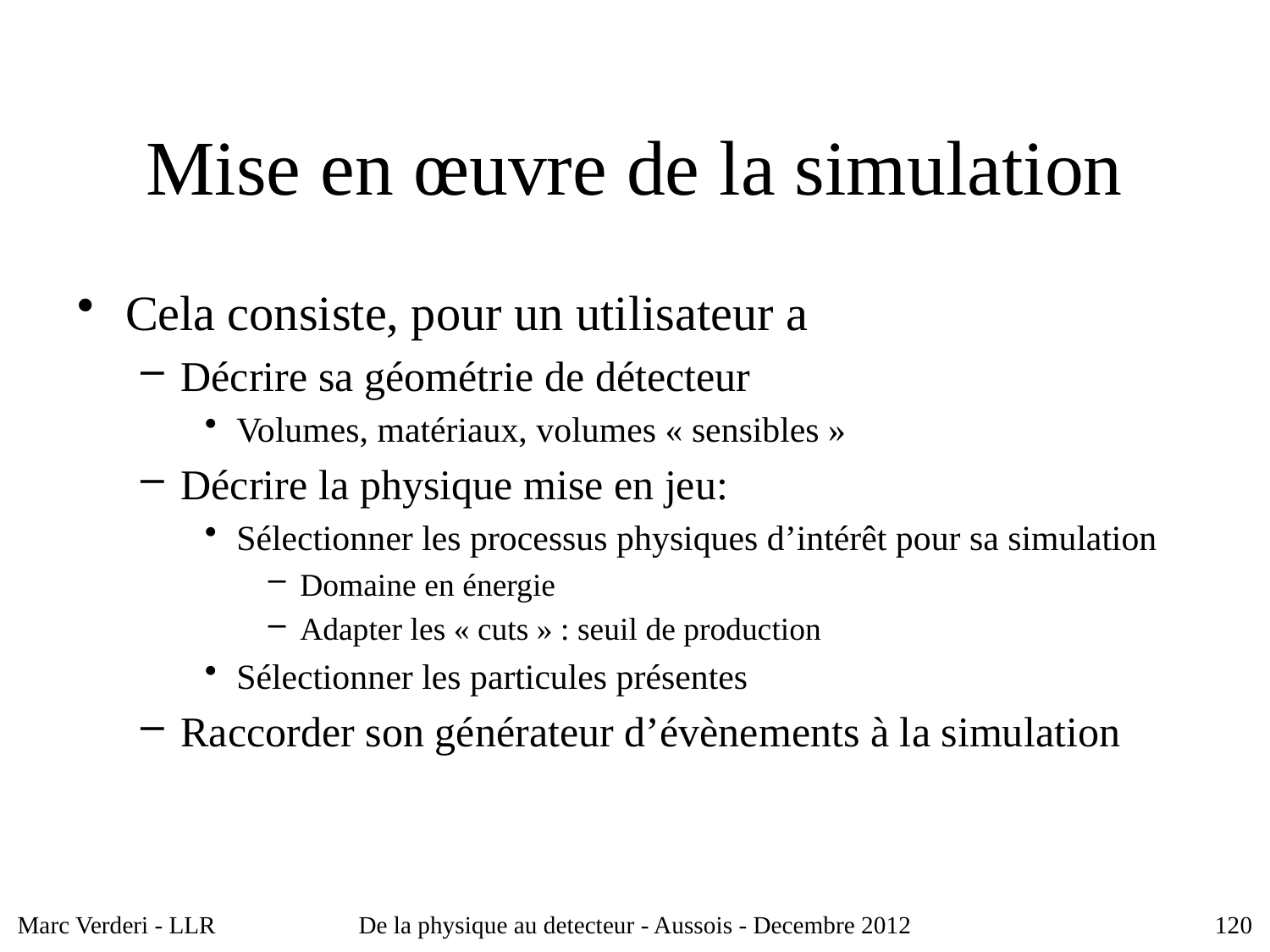

# Mise en œuvre de la simulation
Cela consiste, pour un utilisateur a
Décrire sa géométrie de détecteur
Volumes, matériaux, volumes « sensibles »
Décrire la physique mise en jeu:
Sélectionner les processus physiques d’intérêt pour sa simulation
Domaine en énergie
Adapter les « cuts » : seuil de production
Sélectionner les particules présentes
Raccorder son générateur d’évènements à la simulation

Marc Verderi - LLR
De la physique au detecteur - Aussois - Decembre 2012
120